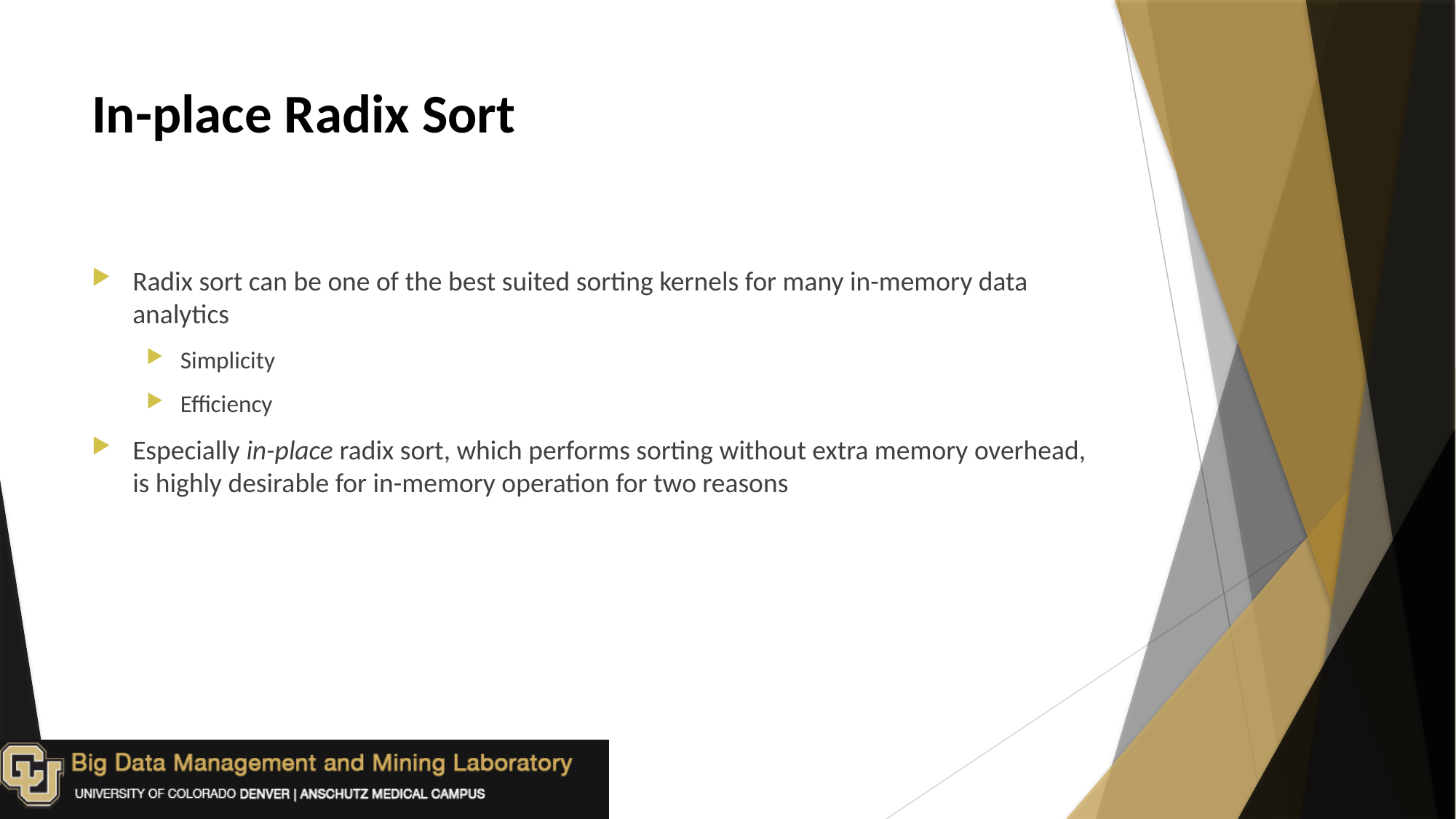

# In-place Radix Sort
Radix sort can be one of the best suited sorting kernels for many in-memory data analytics
Simplicity
Efficiency
Especially in-place radix sort, which performs sorting without extra memory overhead, is highly desirable for in-memory operation for two reasons